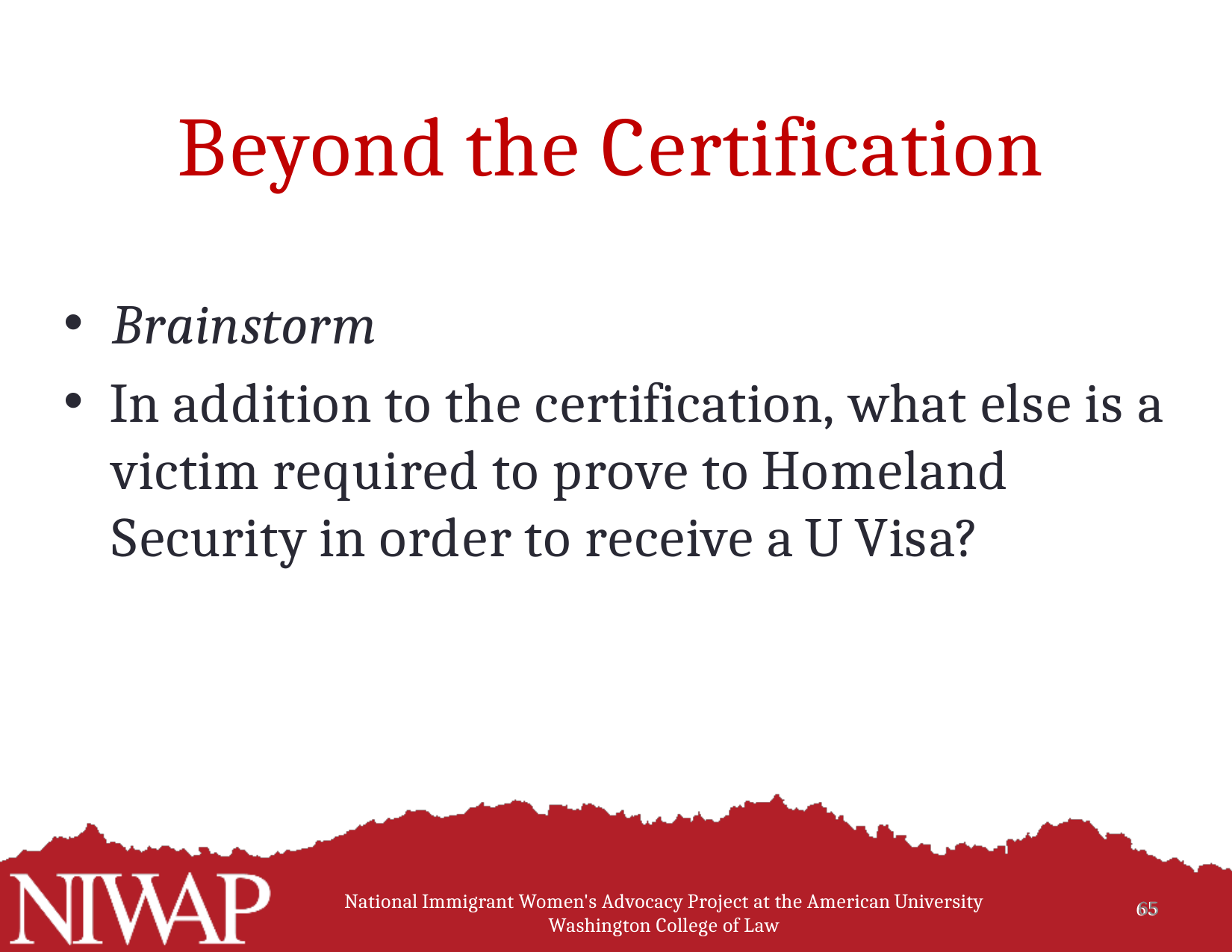

# Beyond the Certification
Brainstorm
In addition to the certification, what else is a victim required to prove to Homeland Security in order to receive a U Visa?
65
National Immigrant Women's Advocacy Project at the American University Washington College of Law
65